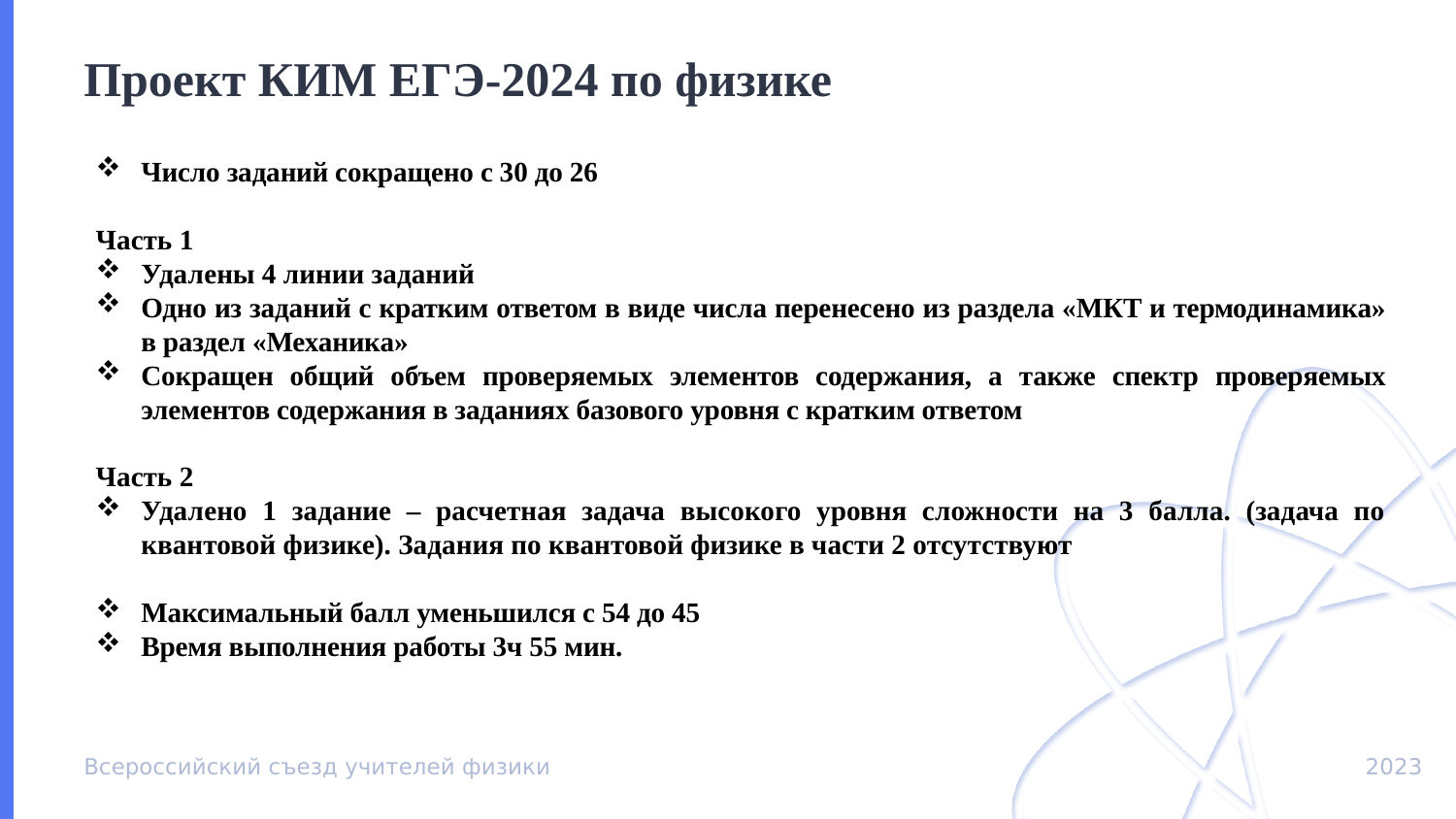

Проект КИМ ЕГЭ-2024 по физике
Число заданий сокращено с 30 до 26

Часть 1
Удалены 4 линии заданий
Одно из заданий с кратким ответом в виде числа перенесено из раздела «МКТ и термодинамика» в раздел «Механика»
Сокращен общий объем проверяемых элементов содержания, а также спектр проверяемых элементов содержания в заданиях базового уровня с кратким ответом

Часть 2
Удалено 1 задание – расчетная задача высокого уровня сложности на 3 балла. (задача по квантовой физике). Задания по квантовой физике в части 2 отсутствуют

Максимальный балл уменьшился с 54 до 45
Время выполнения работы 3ч 55 мин.

Всероссийский съезд учителей физики
2023